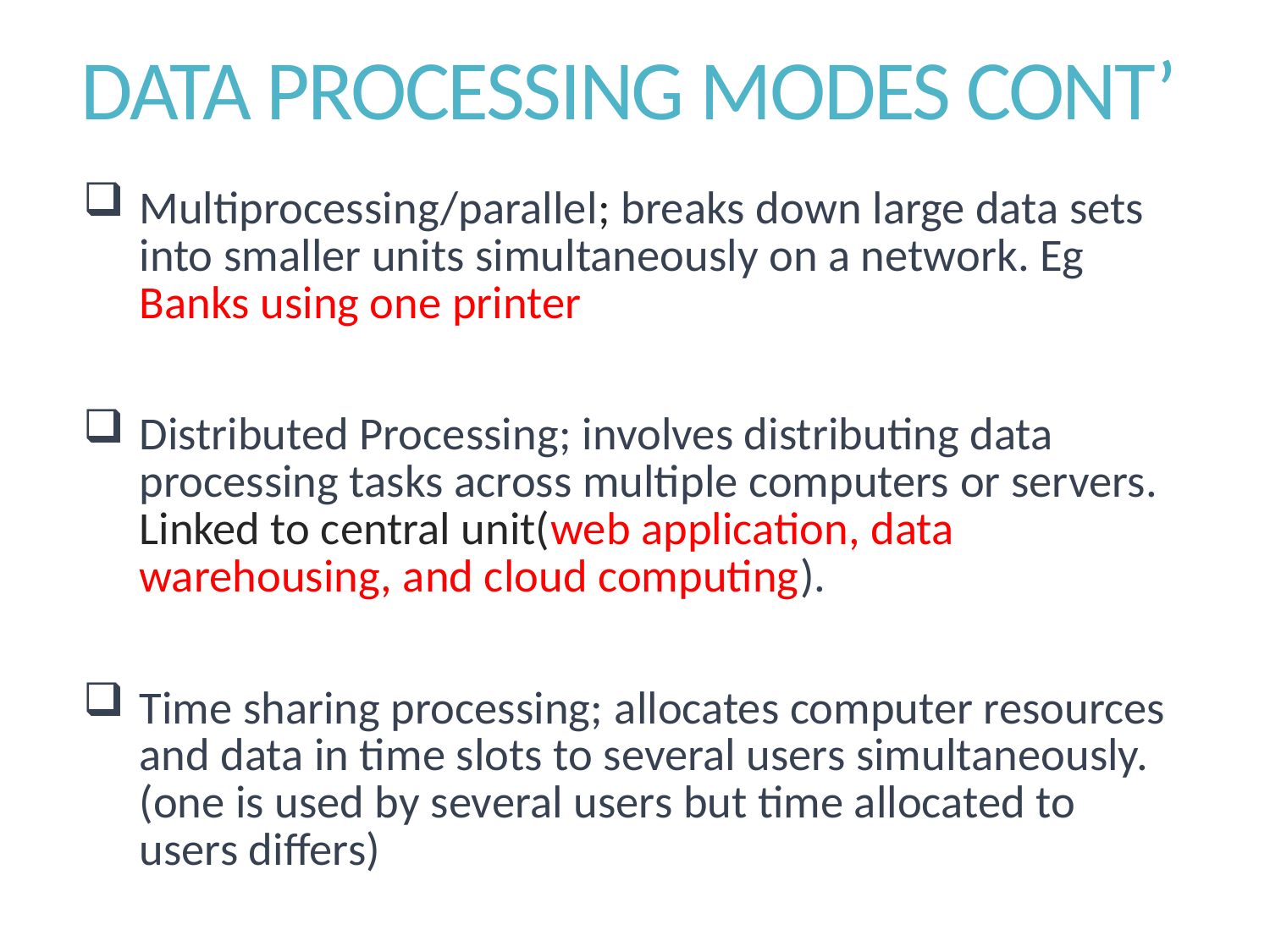

# DATA PROCESSING MODES CONT’
Multiprocessing/parallel; breaks down large data sets into smaller units simultaneously on a network. Eg Banks using one printer

Distributed Processing; involves distributing data processing tasks across multiple computers or servers. Linked to central unit(web application, data warehousing, and cloud computing).

Time sharing processing; allocates computer resources and data in time slots to several users simultaneously. (one is used by several users but time allocated to users differs)